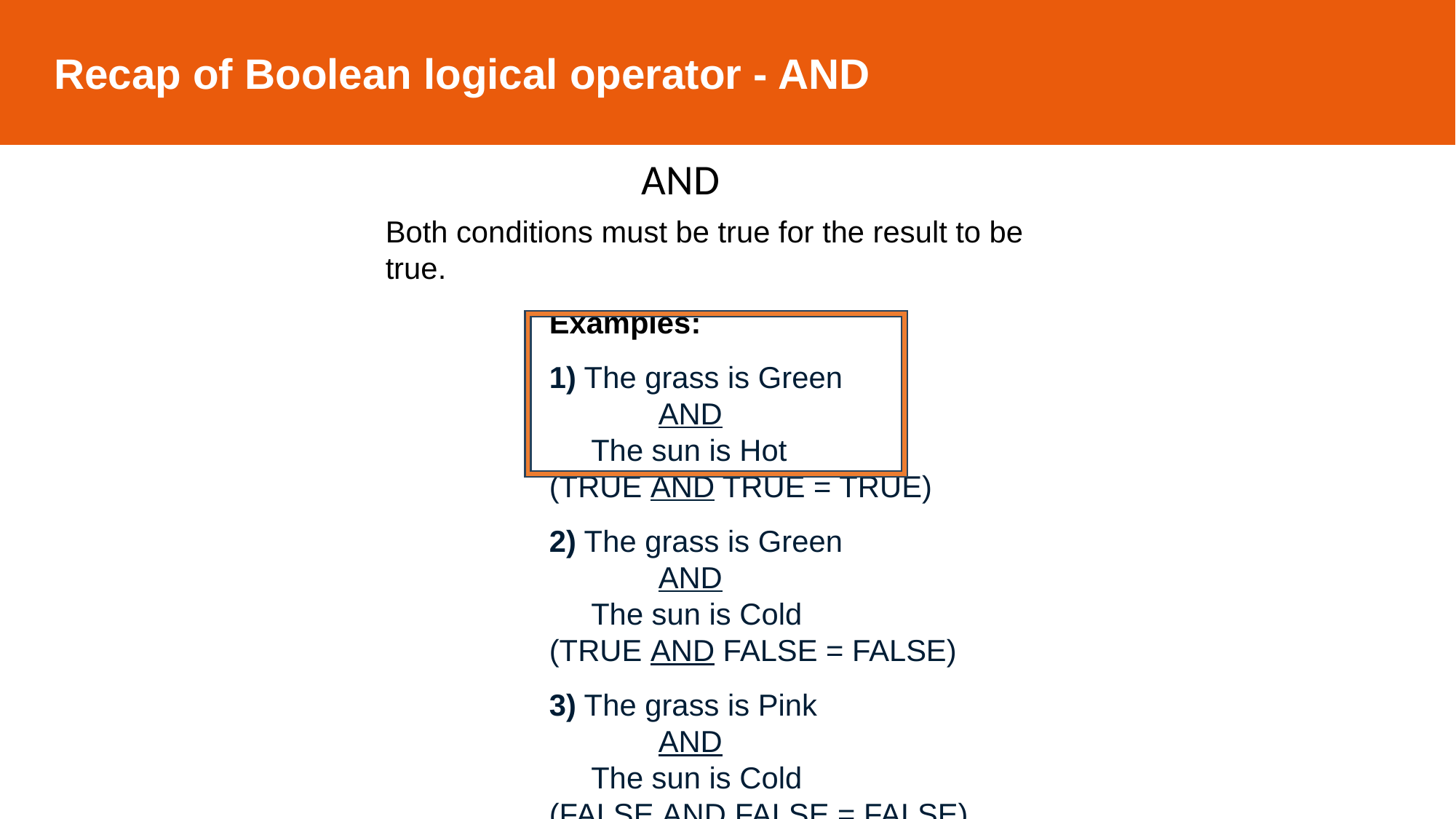

Recap of Boolean logical operator - AND
AND
Both conditions must be true for the result to be true.

Examples:

1) The grass is Green
	AND
     The sun is Hot
(TRUE AND TRUE = TRUE)

2) The grass is Green
	AND
     The sun is Cold
(TRUE AND FALSE = FALSE)

3) The grass is Pink
	AND
     The sun is Cold
(FALSE AND FALSE = FALSE)